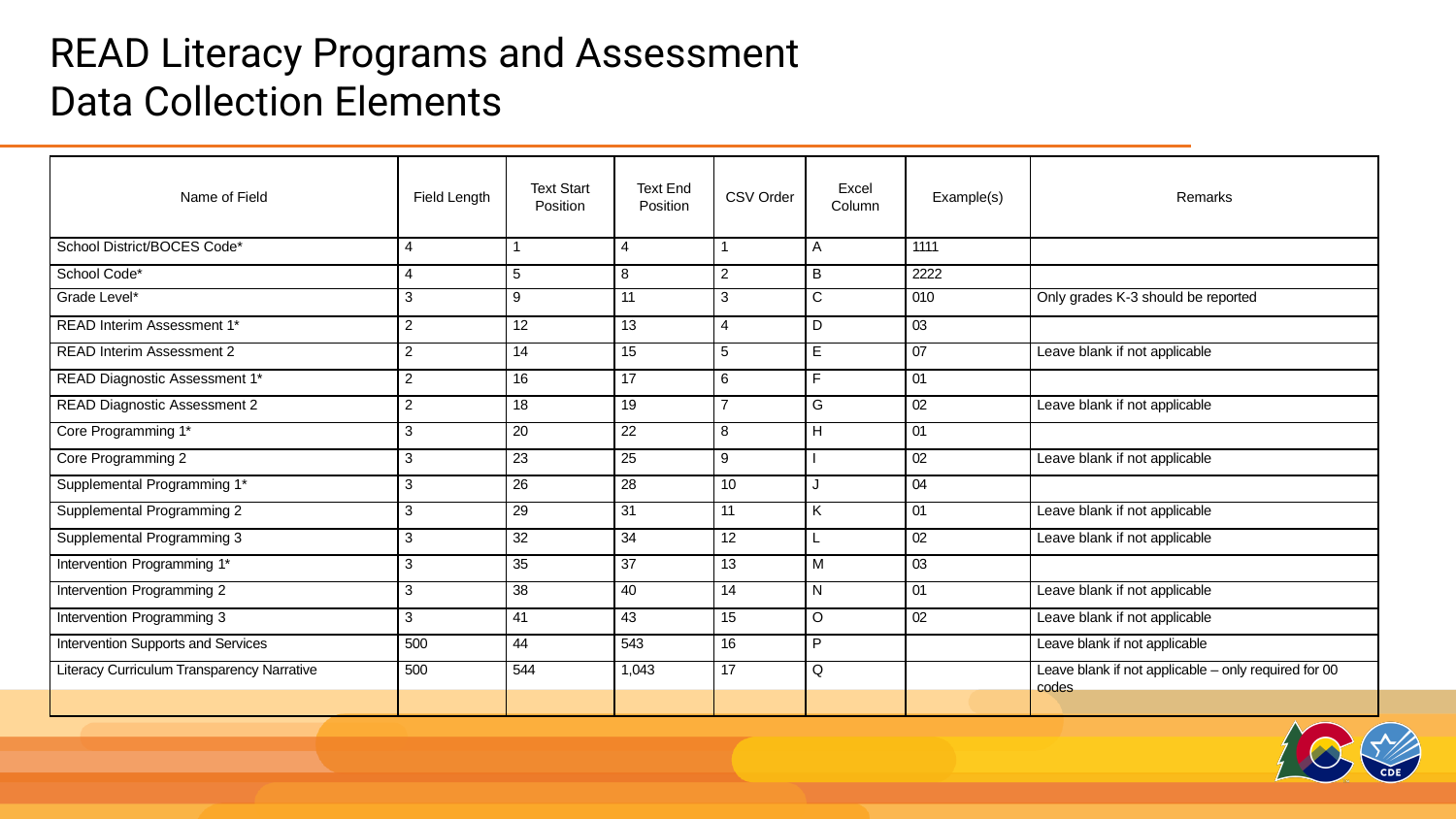

# READ Literacy Programs and Assessment Data Collection Elements
| Name of Field | Field Length | Text Start Position | Text End Position | CSV Order | Excel Column | Example(s) | Remarks |
| --- | --- | --- | --- | --- | --- | --- | --- |
| School District/BOCES Code\* | 4 | 1 | 4 | 1 | A | 1111 |  |
| School Code\* | 4 | 5 | 8 | 2 | B | 2222 |  |
| Grade Level\* | 3 | 9 | 11 | 3 | C | 010 | Only grades K-3 should be reported |
| READ Interim Assessment 1\* | 2 | 12 | 13 | 4 | D | 03 |  |
| READ Interim Assessment 2 | 2 | 14 | 15 | 5 | E | 07 | Leave blank if not applicable |
| READ Diagnostic Assessment 1\* | 2 | 16 | 17 | 6 | F | 01 |  |
| READ Diagnostic Assessment 2 | 2 | 18 | 19 | 7 | G | 02 | Leave blank if not applicable |
| Core Programming 1\* | 3 | 20 | 22 | 8 | H | 01 |  |
| Core Programming 2 | 3 | 23 | 25 | 9 | I | 02 | Leave blank if not applicable |
| Supplemental Programming 1\* | 3 | 26 | 28 | 10 | J | 04 |  |
| Supplemental Programming 2 | 3 | 29 | 31 | 11 | K | 01 | Leave blank if not applicable |
| Supplemental Programming 3 | 3 | 32 | 34 | 12 | L | 02 | Leave blank if not applicable |
| Intervention Programming 1\* | 3 | 35 | 37 | 13 | M | 03 |  |
| Intervention Programming 2 | 3 | 38 | 40 | 14 | N | 01 | Leave blank if not applicable |
| Intervention Programming 3 | 3 | 41 | 43 | 15 | O | 02 | Leave blank if not applicable |
| Intervention Supports and Services | 500 | 44 | 543 | 16 | P |  | Leave blank if not applicable |
| Literacy Curriculum Transparency Narrative | 500 | 544 | 1,043 | 17 | Q |  | Leave blank if not applicable – only required for 00 codes |